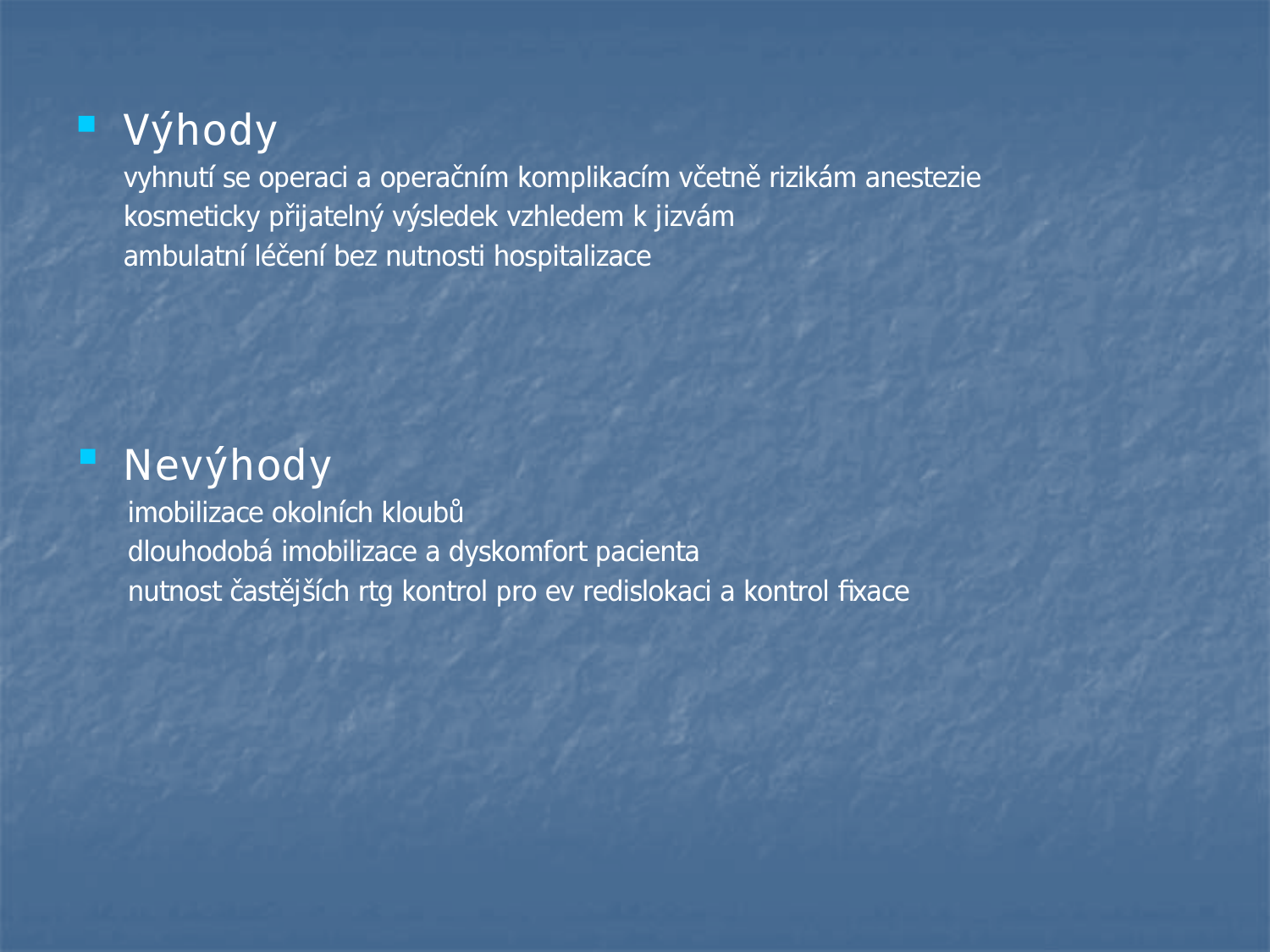

#
Výhody
	vyhnutí se operaci a operačním komplikacím včetně rizikám anestezie
	kosmeticky přijatelný výsledek vzhledem k jizvám
	ambulatní léčení bez nutnosti hospitalizace

Nevýhody
      imobilizace okolních kloubů
      dlouhodobá imobilizace a dyskomfort pacienta
      nutnost častějších rtg kontrol pro ev redislokaci a kontrol fixace